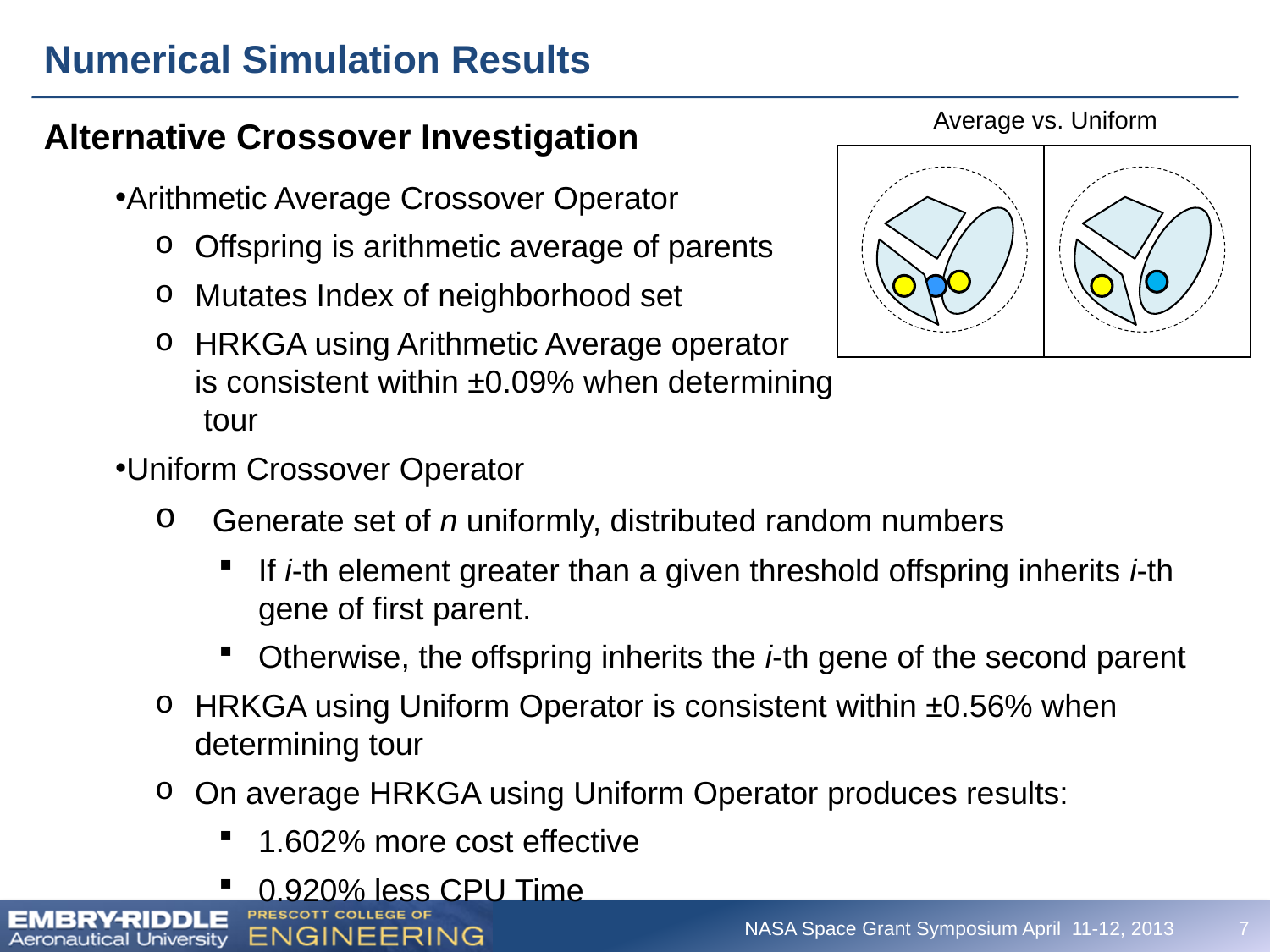

# Numerical Simulation Results
Average vs. Uniform
Alternative Crossover Investigation
Arithmetic Average Crossover Operator
Offspring is arithmetic average of parents
Mutates Index of neighborhood set
HRKGA using Arithmetic Average operator
is consistent within ±0.09% when determining
 tour
Uniform Crossover Operator
 Generate set of n uniformly, distributed random numbers
If i-th element greater than a given threshold offspring inherits i-th gene of first parent.
Otherwise, the offspring inherits the i-th gene of the second parent
HRKGA using Uniform Operator is consistent within ±0.56% when determining tour
On average HRKGA using Uniform Operator produces results:
1.602% more cost effective
0.920% less CPU Time

7